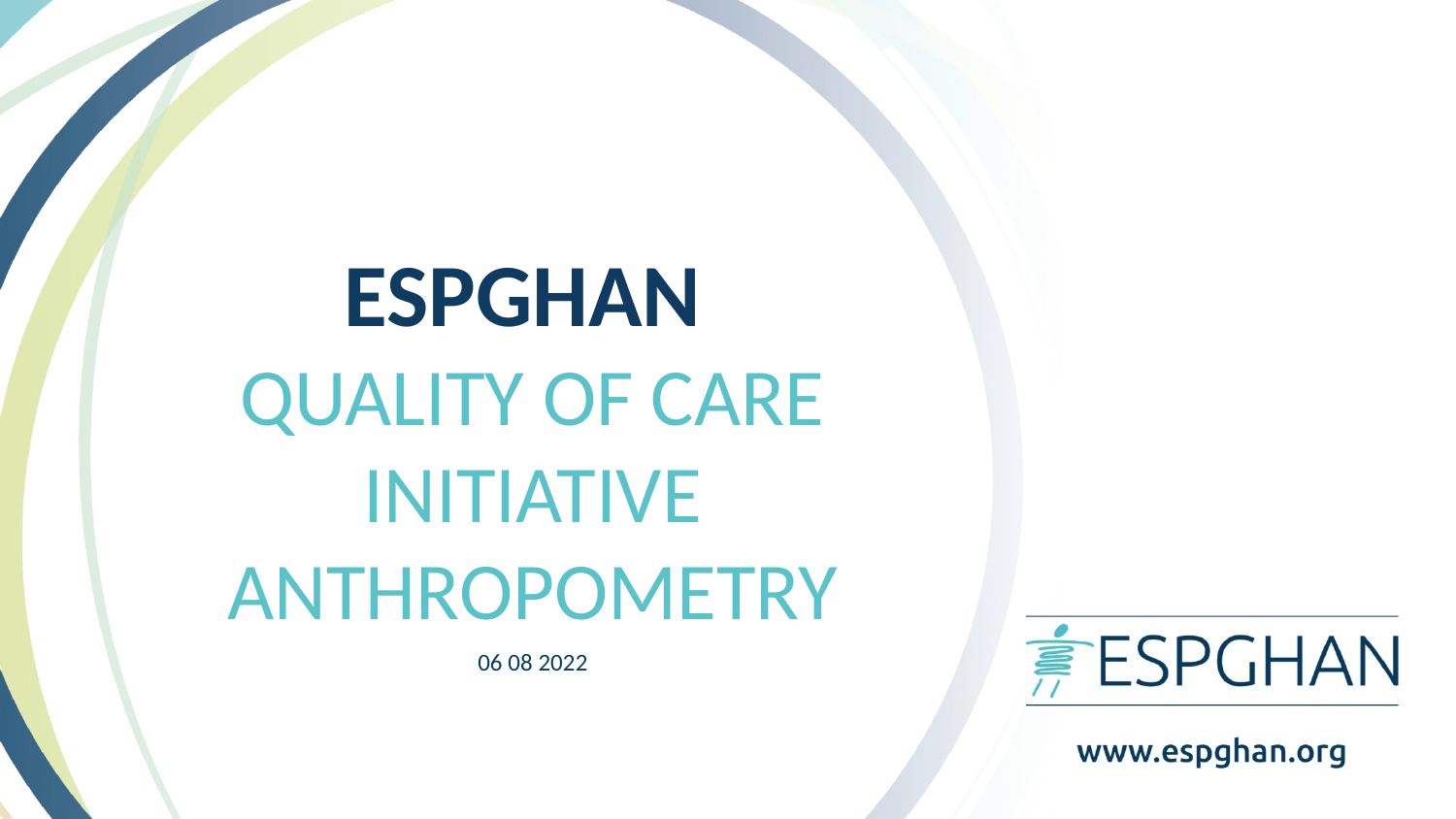

ESPGHAN
QUALITY OF CARE INITIATIVE
ANTHROPOMETRY
06 08 2022